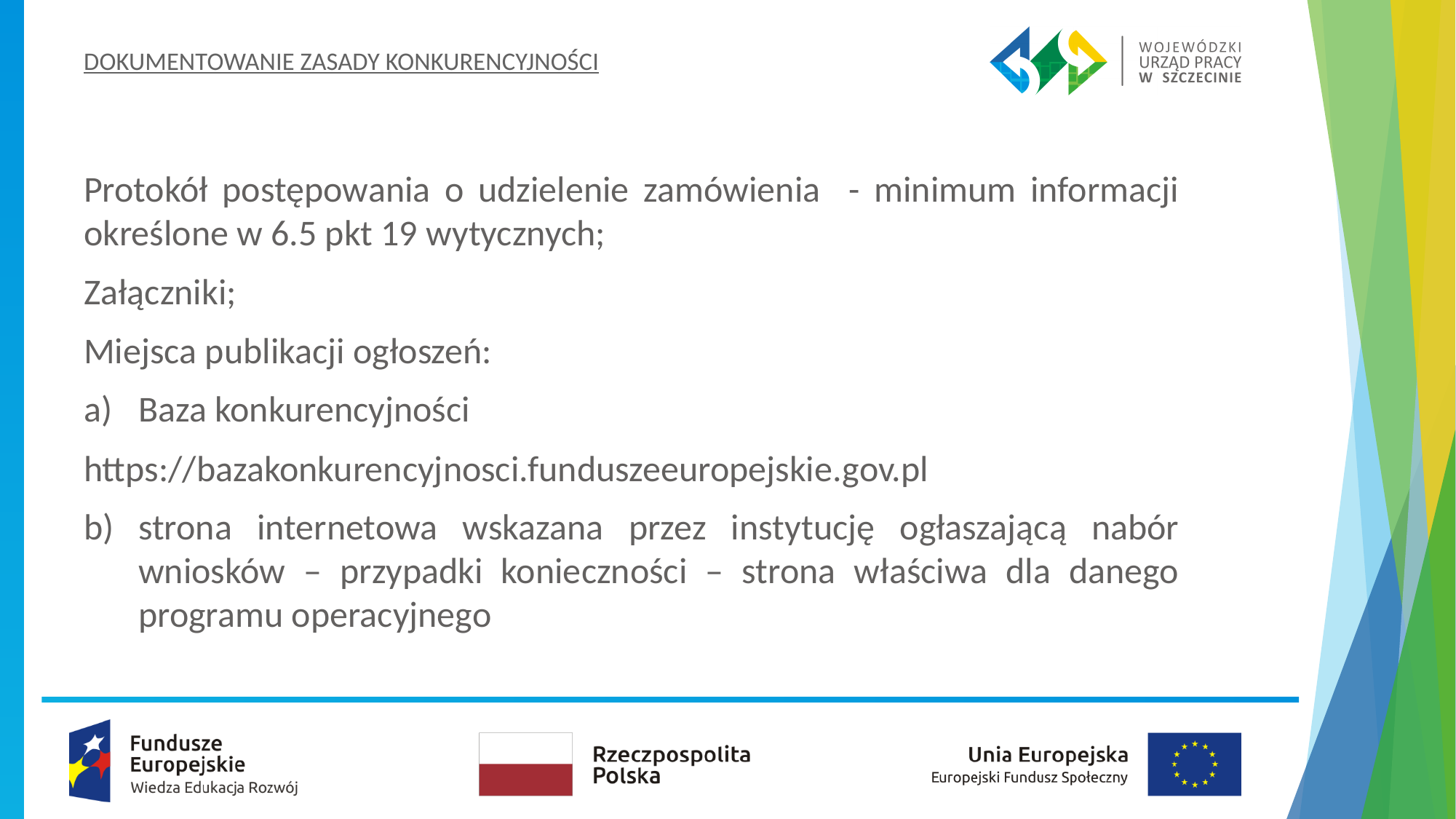

# DOKUMENTOWANIE ZASADY KONKURENCYJNOŚCI
Protokół postępowania o udzielenie zamówienia  - minimum informacji określone w 6.5 pkt 19 wytycznych;
Załączniki;
Miejsca publikacji ogłoszeń:
Baza konkurencyjności
https://bazakonkurencyjnosci.funduszeeuropejskie.gov.pl
strona internetowa wskazana przez instytucję ogłaszającą nabór wniosków – przypadki konieczności – strona właściwa dla danego programu operacyjnego